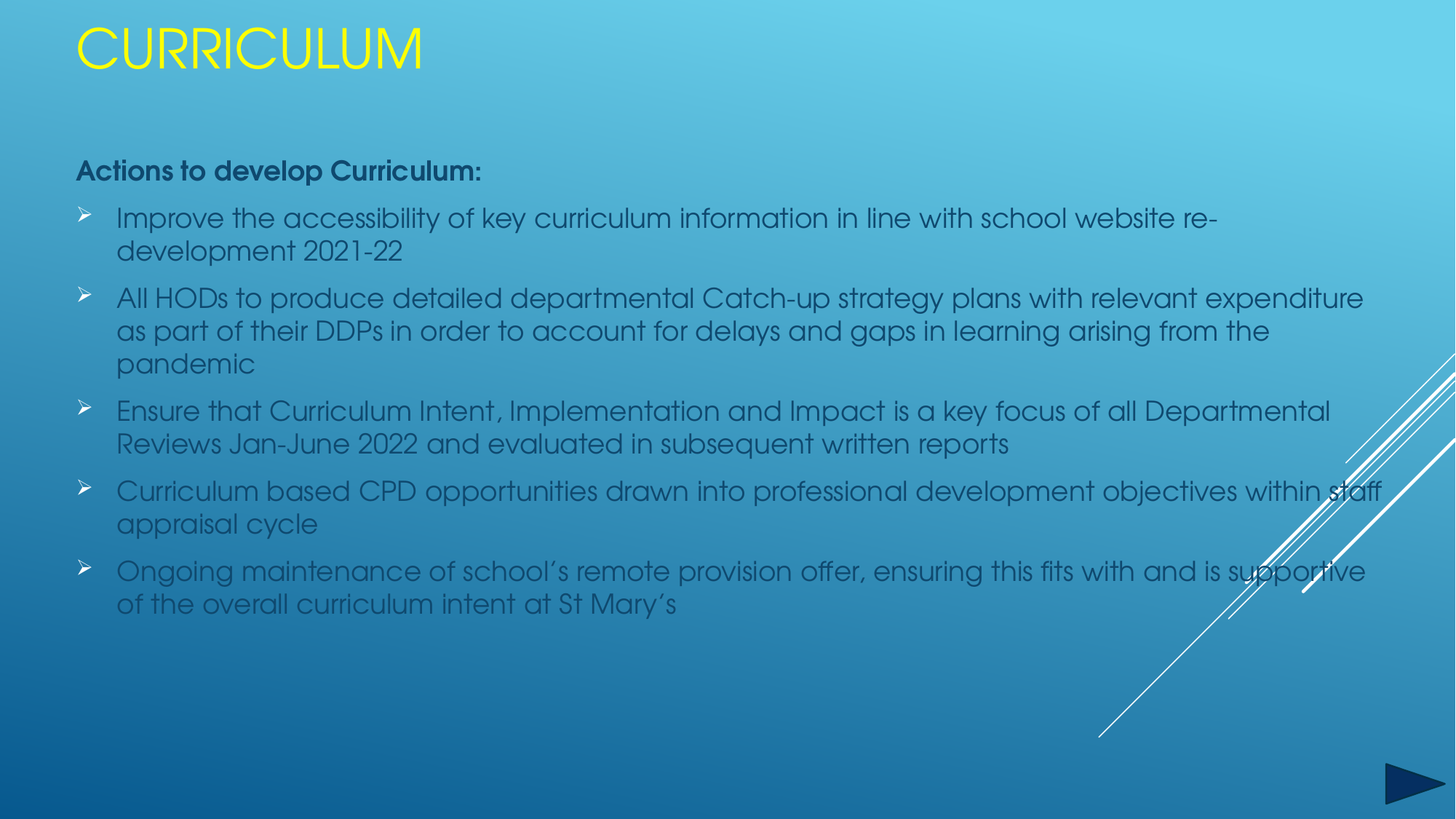

# curriculum

Actions to develop Curriculum:
Improve the accessibility of key curriculum information in line with school website re-development 2021-22
All HODs to produce detailed departmental Catch-up strategy plans with relevant expenditure as part of their DDPs in order to account for delays and gaps in learning arising from the pandemic
Ensure that Curriculum Intent, Implementation and Impact is a key focus of all Departmental Reviews Jan-June 2022 and evaluated in subsequent written reports
Curriculum based CPD opportunities drawn into professional development objectives within staff appraisal cycle
Ongoing maintenance of school’s remote provision offer, ensuring this fits with and is supportive of the overall curriculum intent at St Mary’s